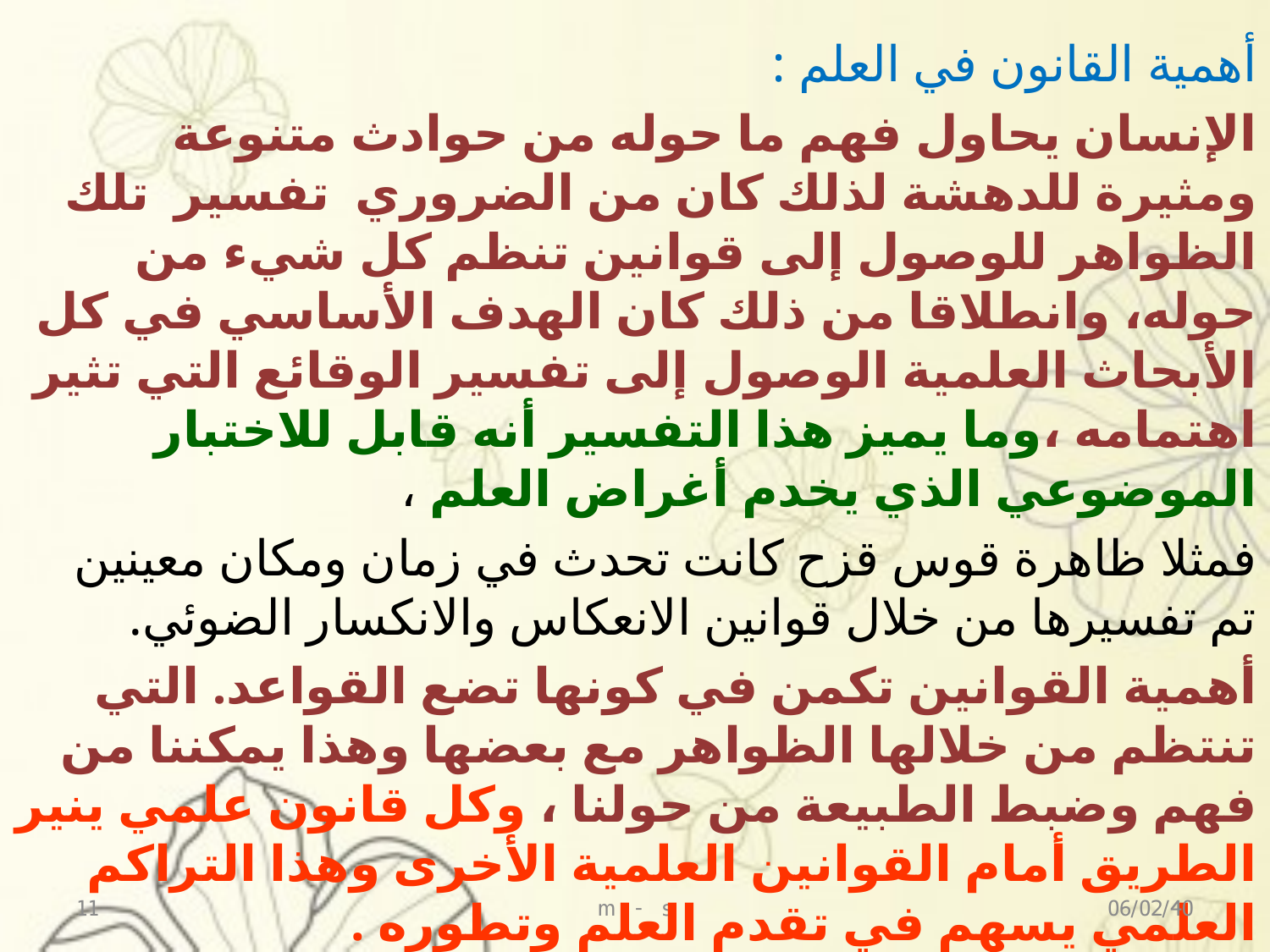

أهمية القانون في العلم :
الإنسان يحاول فهم ما حوله من حوادث متنوعة ومثيرة للدهشة لذلك كان من الضروري  تفسير  تلك الظواهر للوصول إلى قوانين تنظم كل شيء من حوله، وانطلاقا من ذلك كان الهدف الأساسي في كل الأبحاث العلمية الوصول إلى تفسير الوقائع التي تثير اهتمامه ،وما يميز هذا التفسير أنه قابل للاختبار الموضوعي الذي يخدم أغراض العلم ،
فمثلا ظاهرة قوس قزح كانت تحدث في زمان ومكان معينين تم تفسيرها من خلال قوانين الانعكاس والانكسار الضوئي.
أهمية القوانين تكمن في كونها تضع القواعد. التي تنتظم من خلالها الظواهر مع بعضها وهذا يمكننا من فهم وضبط الطبيعة من حولنا ، وكل قانون علمي ينير الطريق أمام القوانين العلمية الأخرى وهذا التراكم العلمي يسهم في تقدم العلم وتطوره .

11
m   -   s
06/02/40